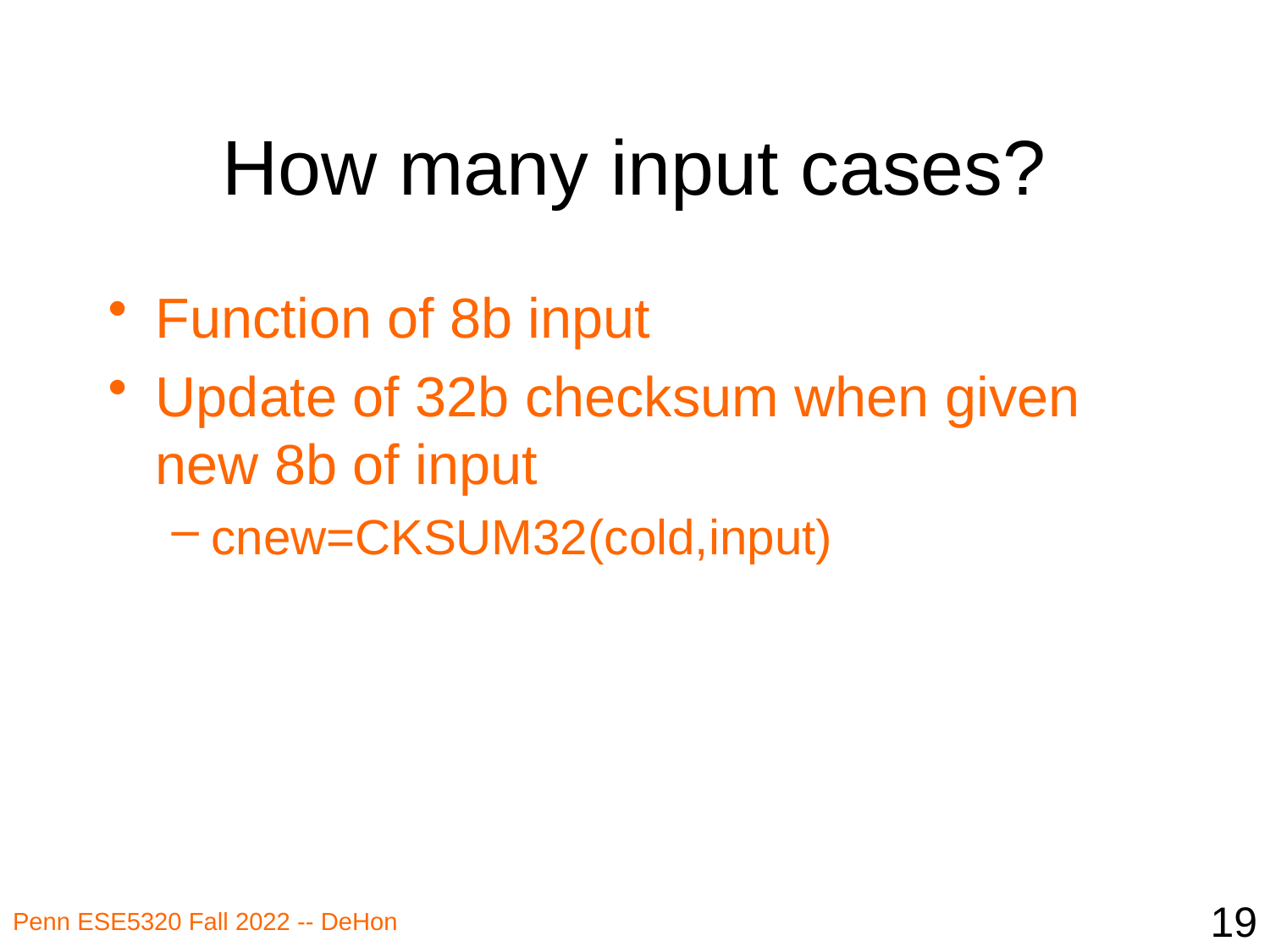

# How many input cases?
Function of 8b input
Update of 32b checksum when given new 8b of input
cnew=CKSUM32(cold,input)
19
Penn ESE5320 Fall 2022 -- DeHon